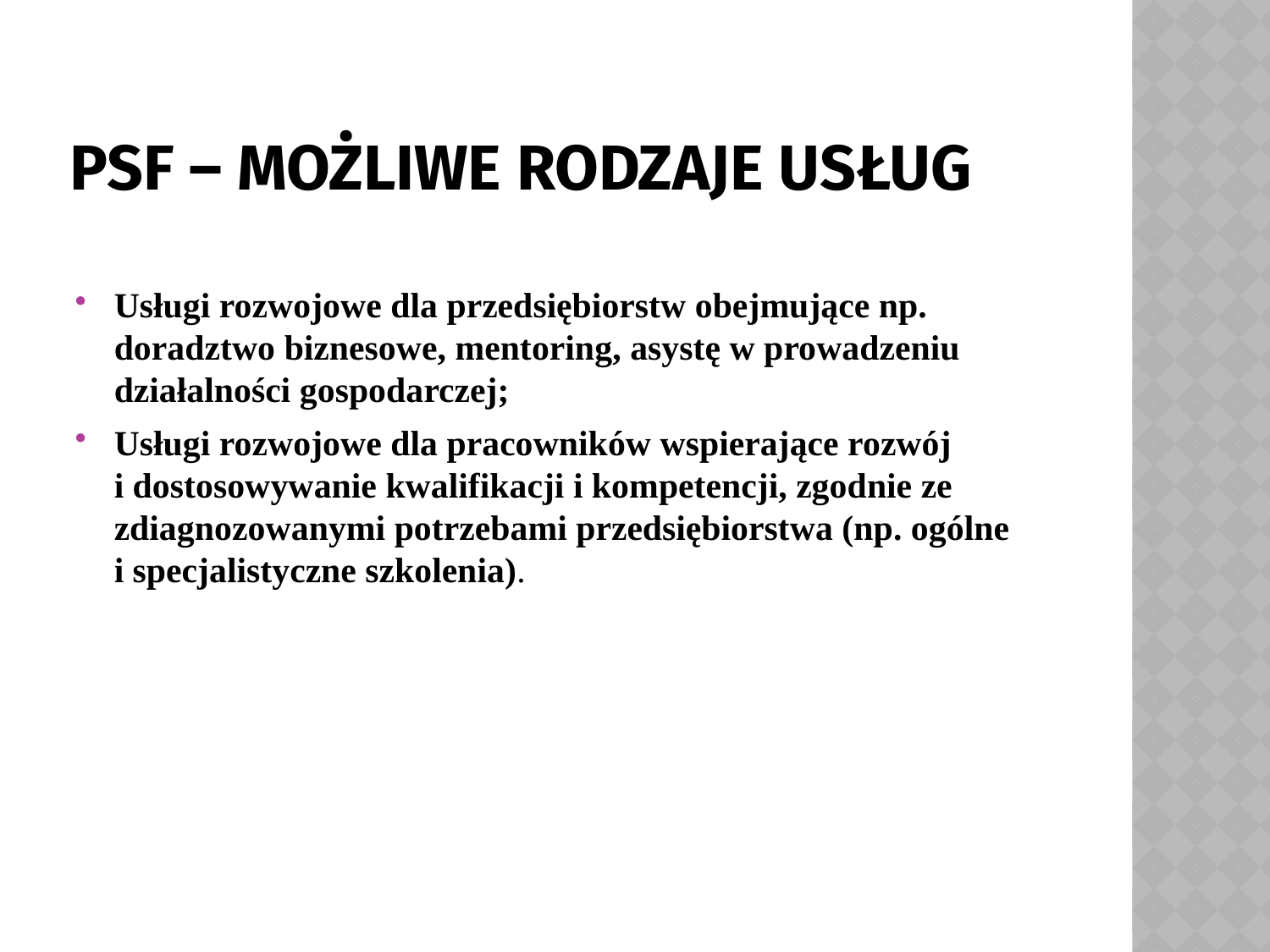

# Psf – możliwe rodzaje usług

Usługi rozwojowe dla przedsiębiorstw obejmujące np. doradztwo biznesowe, mentoring, asystę w prowadzeniu działalności gospodarczej;
Usługi rozwojowe dla pracowników wspierające rozwój
i dostosowywanie kwalifikacji i kompetencji, zgodnie ze zdiagnozowanymi potrzebami przedsiębiorstwa (np. ogólne
i specjalistyczne szkolenia).